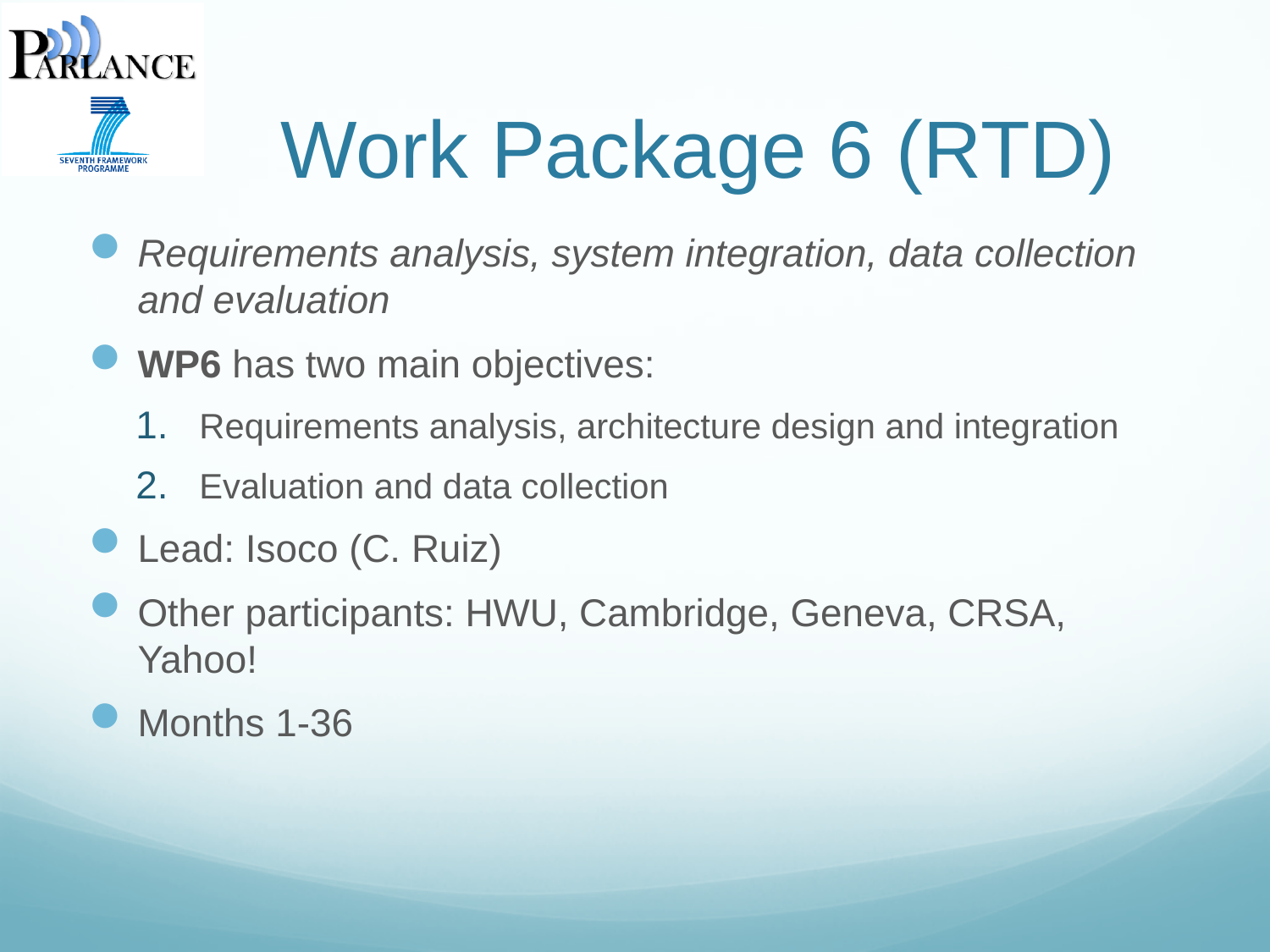

# Work Package 6 (RTD)
Requirements analysis, system integration, data collection and evaluation
WP6 has two main objectives:
Requirements analysis, architecture design and integration
Evaluation and data collection
Lead: Isoco (C. Ruiz)
Other participants: HWU, Cambridge, Geneva, CRSA, Yahoo!
Months 1-36